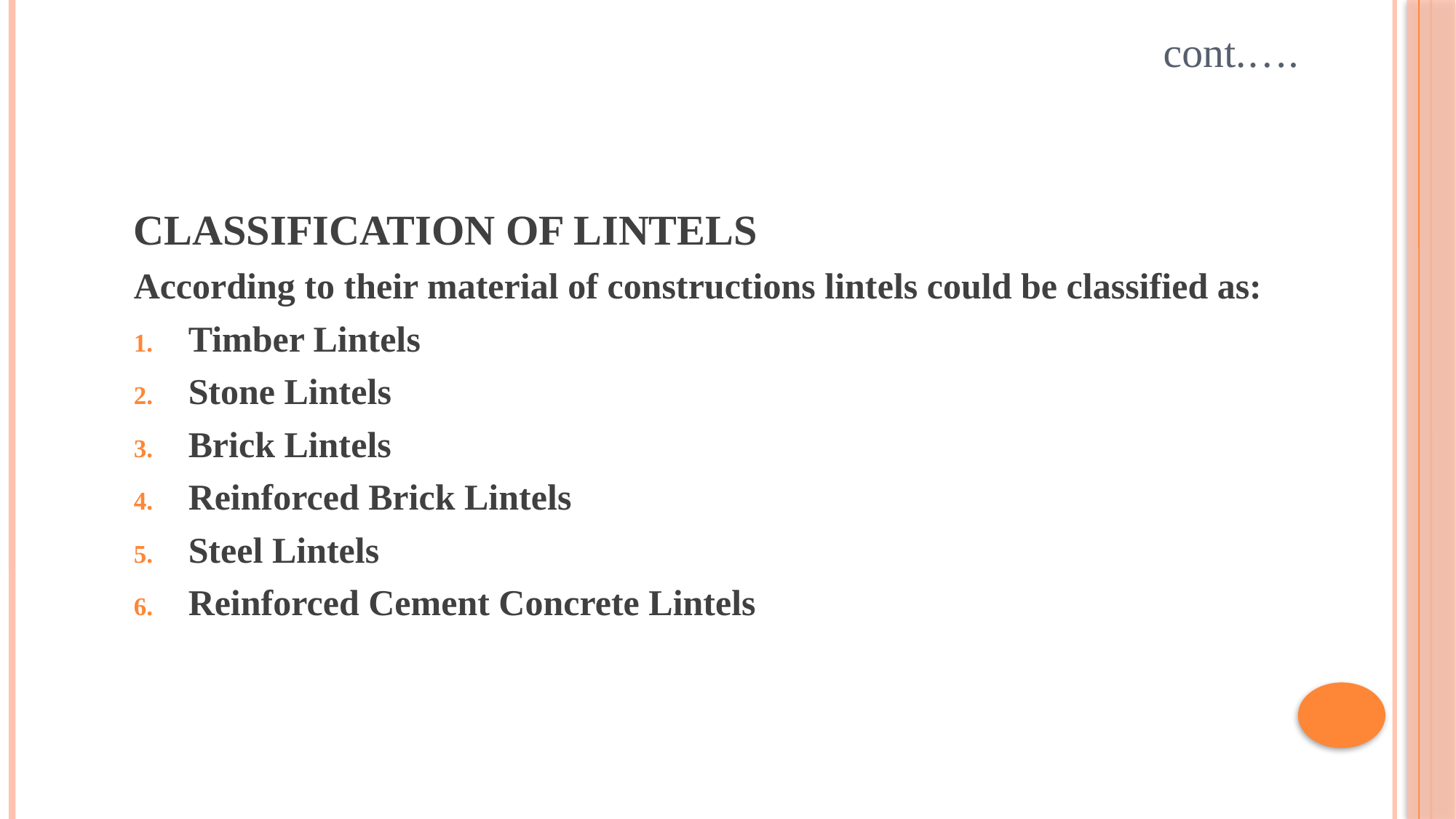

# cont.….
CLASSIFICATION OF LINTELS
According to their material of constructions lintels could be classified as:
Timber Lintels
Stone Lintels
Brick Lintels
Reinforced Brick Lintels
Steel Lintels
Reinforced Cement Concrete Lintels